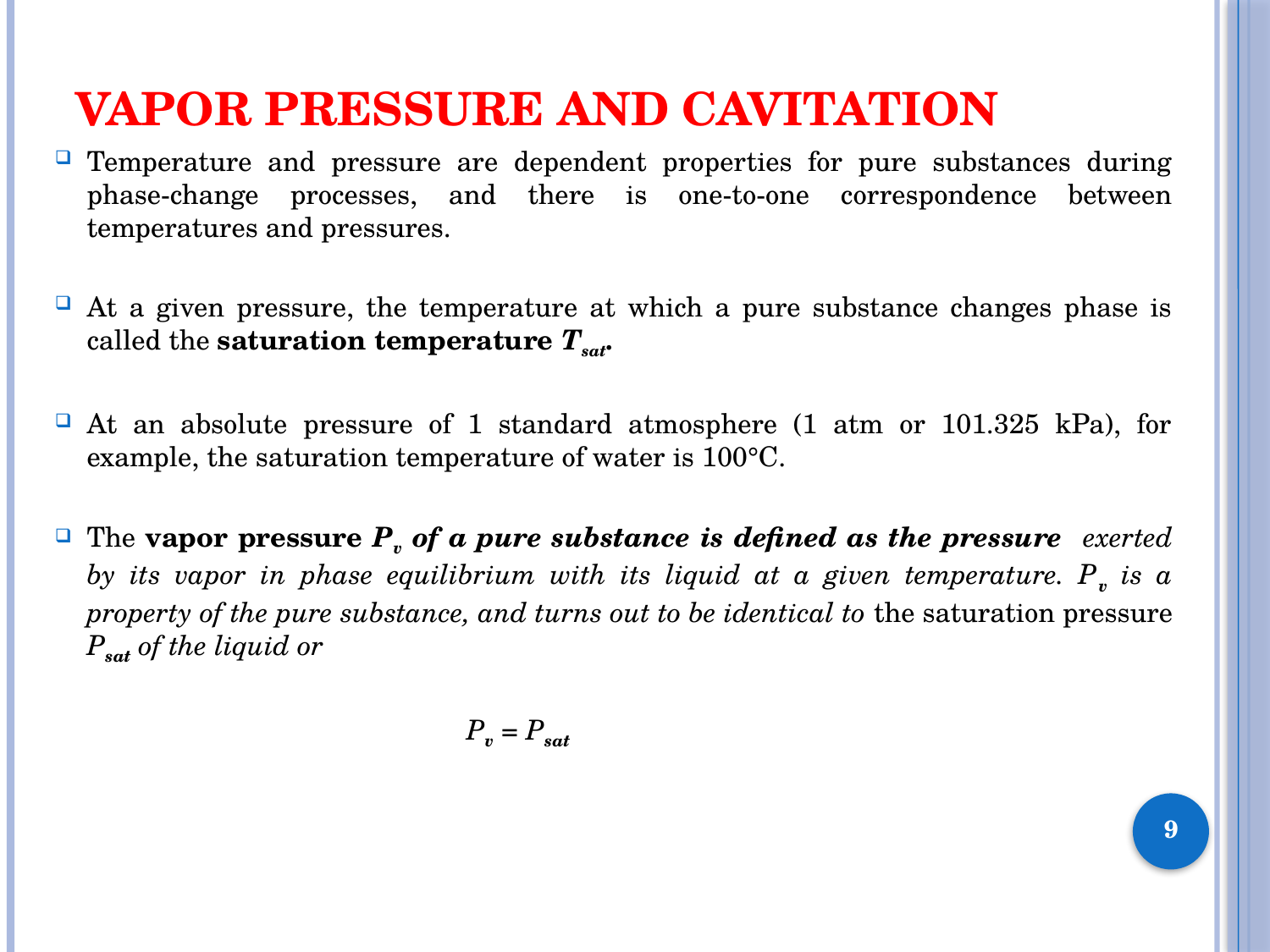

# VAPOR PRESSURE AND CAVITATION
Temperature and pressure are dependent properties for pure substances during phase-change processes, and there is one-to-one correspondence between temperatures and pressures.

At a given pressure, the temperature at which a pure substance changes phase is called the saturation temperature Tsat.

At an absolute pressure of 1 standard atmosphere (1 atm or 101.325 kPa), for example, the saturation temperature of water is 100°C.

The vapor pressure Pv of a pure substance is defined as the pressure  exerted by its vapor in phase equilibrium with its liquid at a given temperature. Pv is a property of the pure substance, and turns out to be identical to the saturation pressure Psat of the liquid or

                                                      Pv = Psat

9